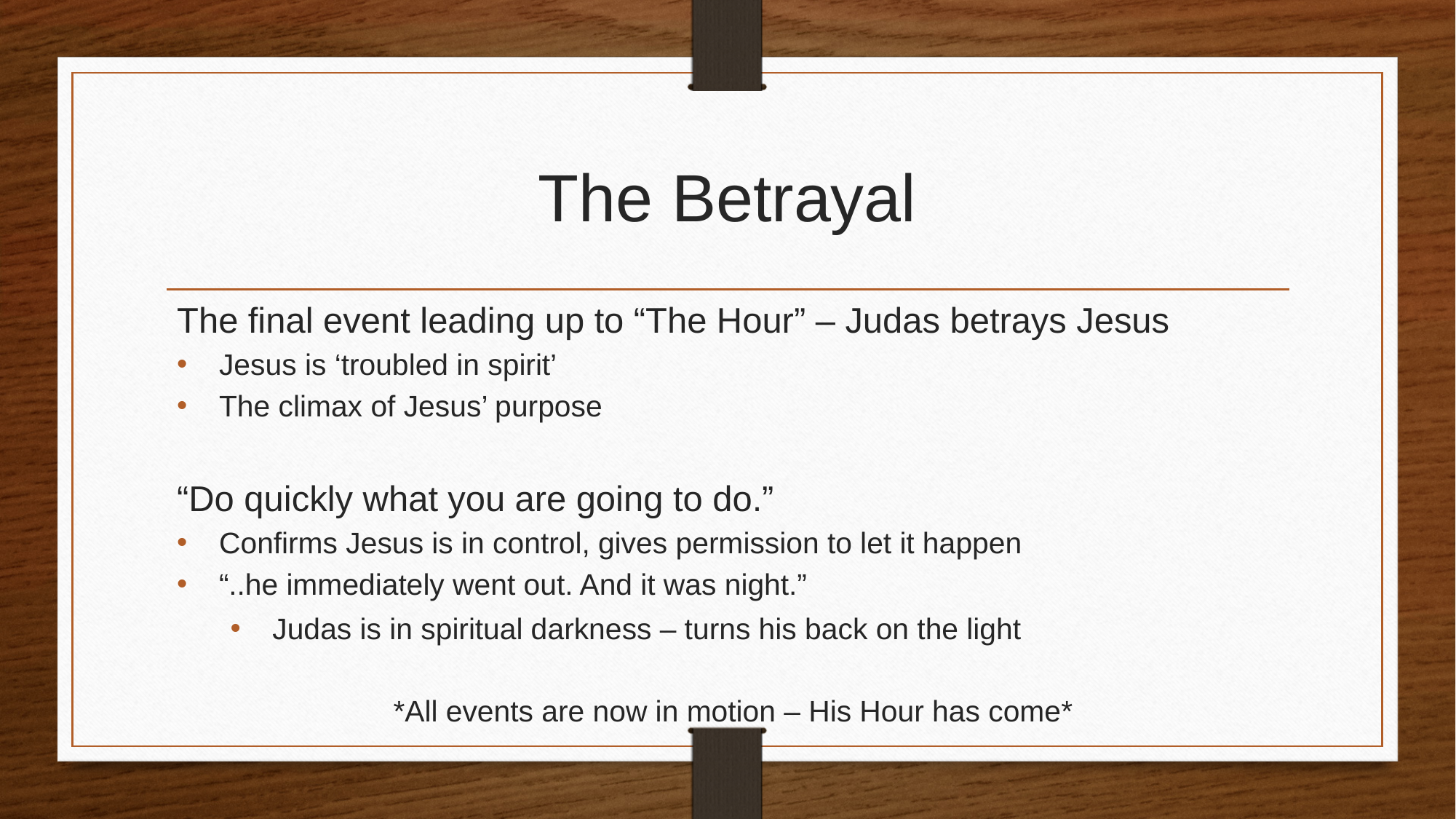

# The Betrayal
The final event leading up to “The Hour” – Judas betrays Jesus
Jesus is ‘troubled in spirit’
The climax of Jesus’ purpose

“Do quickly what you are going to do.”
Confirms Jesus is in control, gives permission to let it happen
“..he immediately went out. And it was night.”
Judas is in spiritual darkness – turns his back on the light

*All events are now in motion – His Hour has come*